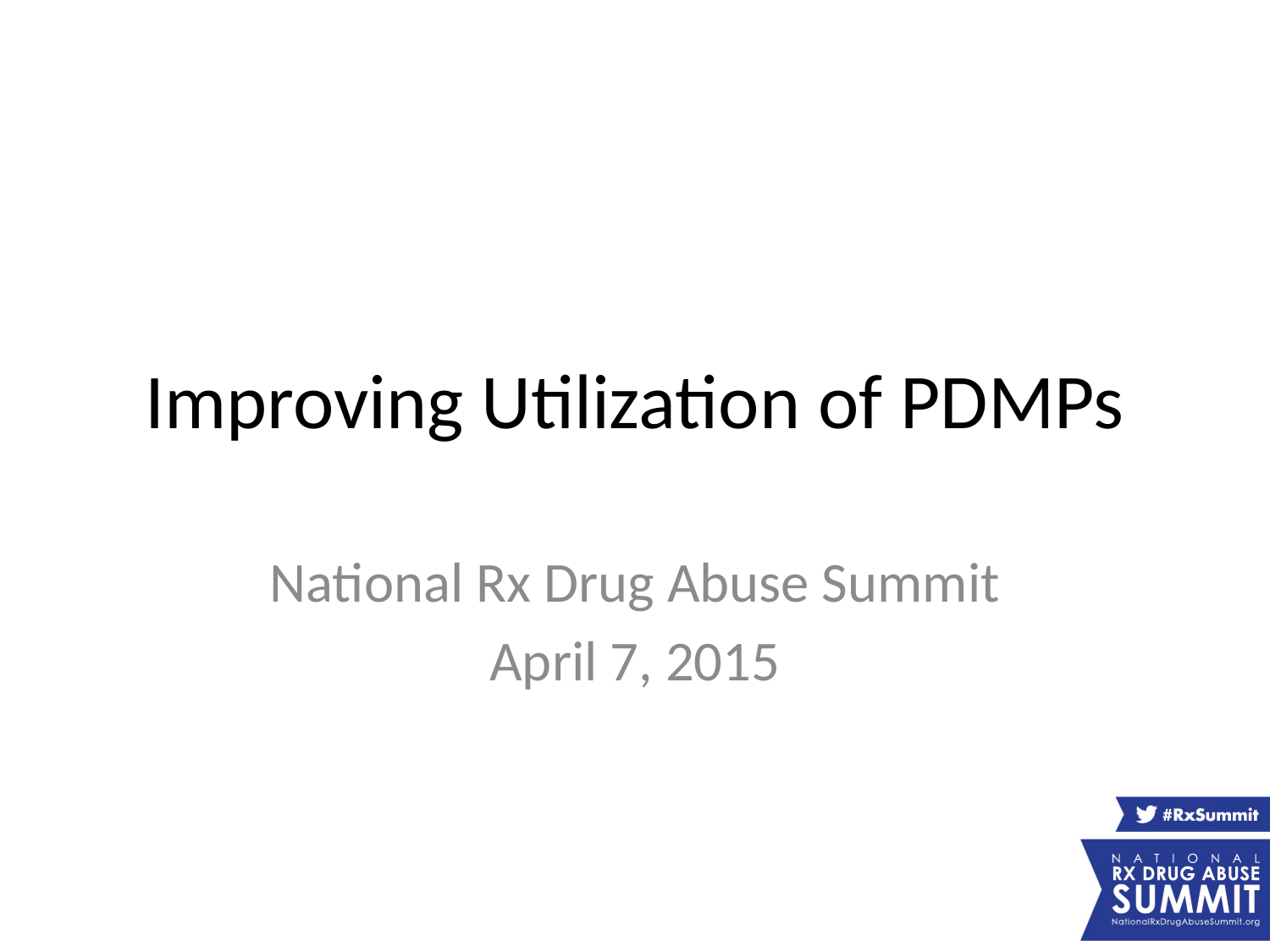

# Improving Utilization of PDMPs
National Rx Drug Abuse Summit
April 7, 2015